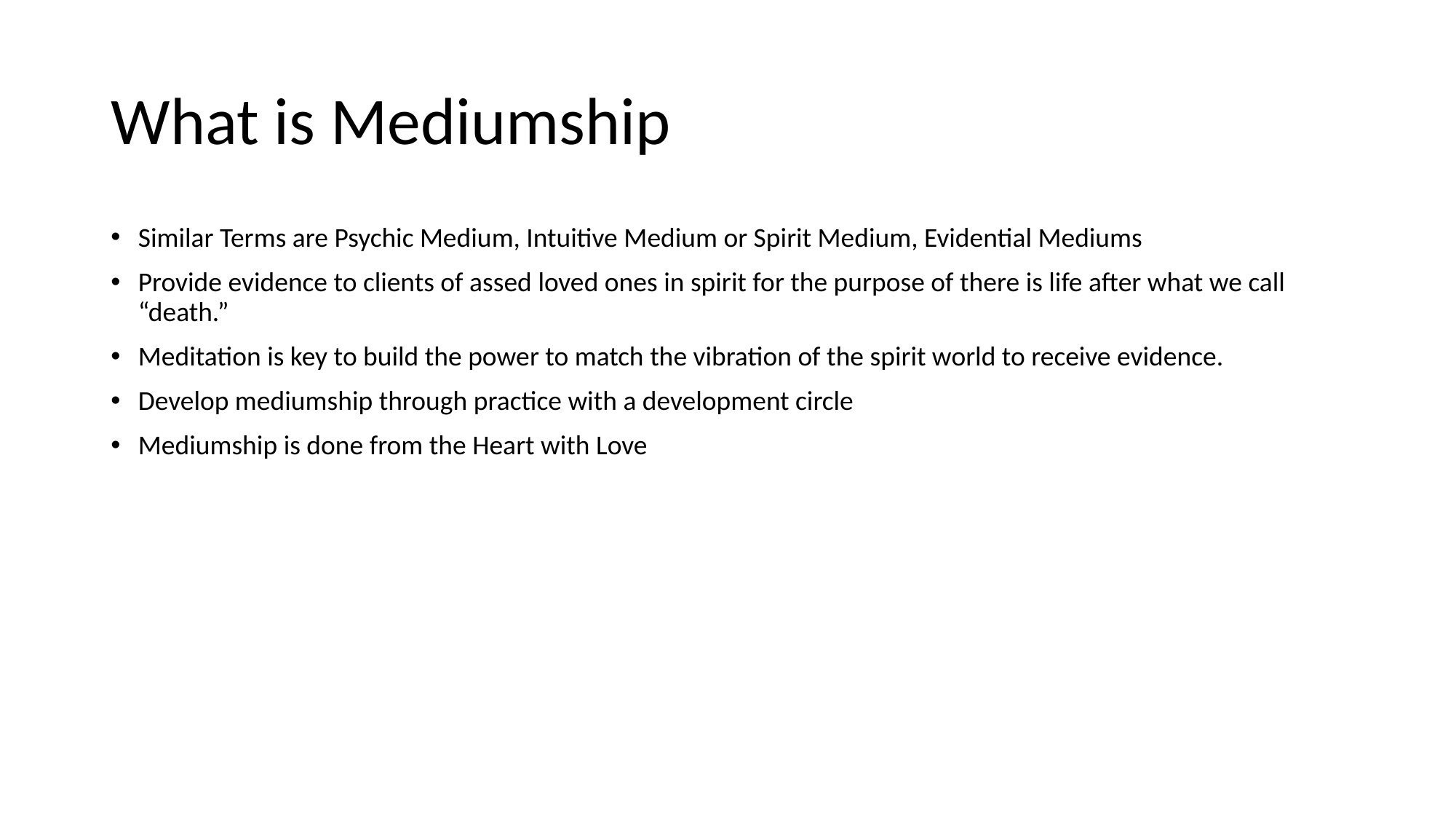

# What is Mediumship
Similar Terms are Psychic Medium, Intuitive Medium or Spirit Medium, Evidential Mediums
Provide evidence to clients of assed loved ones in spirit for the purpose of there is life after what we call “death.”
Meditation is key to build the power to match the vibration of the spirit world to receive evidence.
Develop mediumship through practice with a development circle
Mediumship is done from the Heart with Love